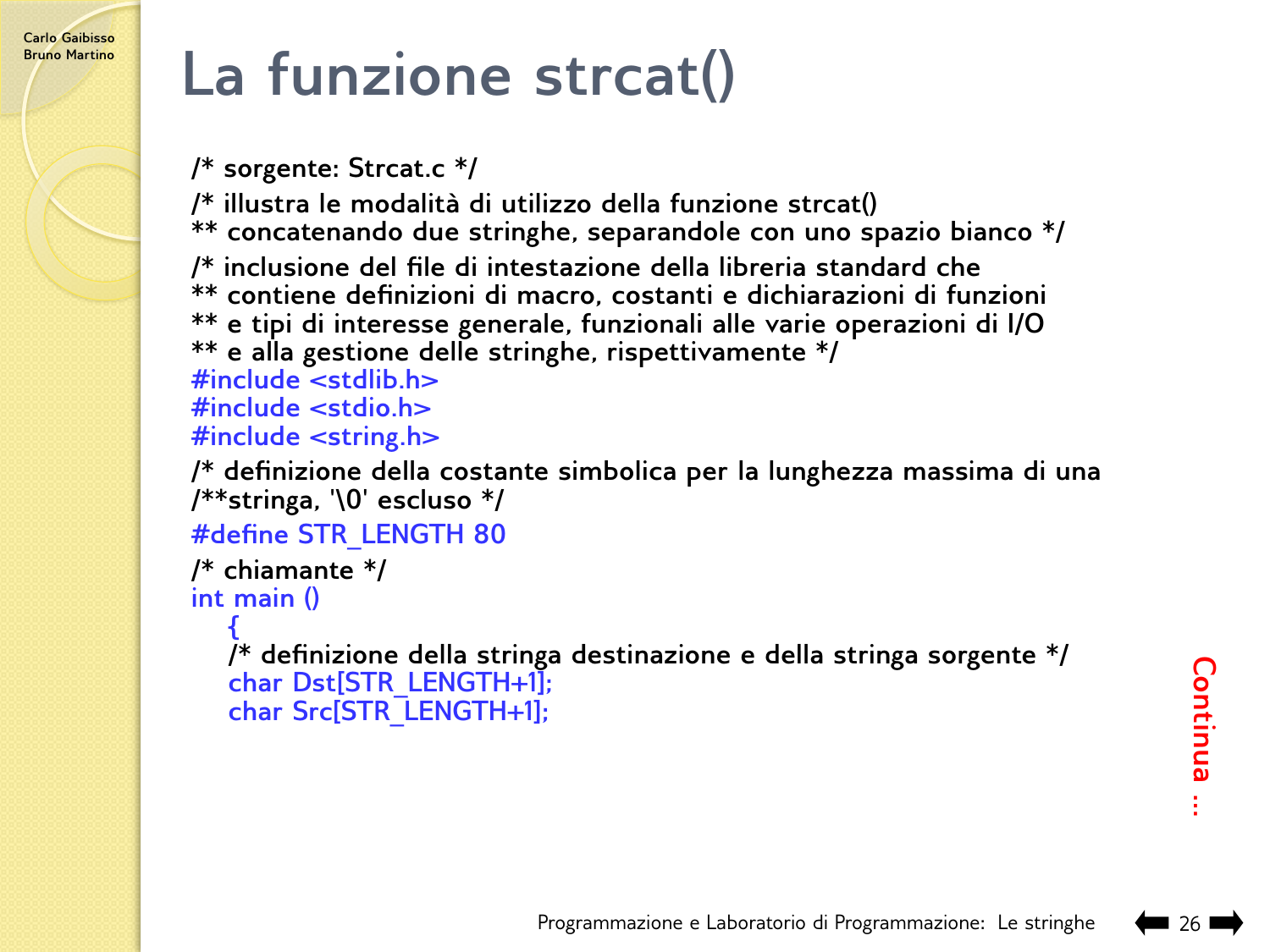

# La funzione strcat()
/* sorgente: Strcat.c */
/* illustra le modalità di utilizzo della funzione strcat()
** concatenando due stringhe, separandole con uno spazio bianco */
/* inclusione del file di intestazione della libreria standard che
** contiene definizioni di macro, costanti e dichiarazioni di funzioni
** e tipi di interesse generale, funzionali alle varie operazioni di I/O
** e alla gestione delle stringhe, rispettivamente */
#include <stdlib.h>
#include <stdio.h>
#include <string.h>
/* definizione della costante simbolica per la lunghezza massima di una
/**stringa, '\0' escluso */
#define STR_LENGTH 80
/* chiamante */
int main ()
	{
  	/* definizione della stringa destinazione e della stringa sorgente */
	char Dst[STR_LENGTH+1];
	char Src[STR_LENGTH+1];
Continua …
Programmazione e Laboratorio di Programmazione:  Le stringhe
26